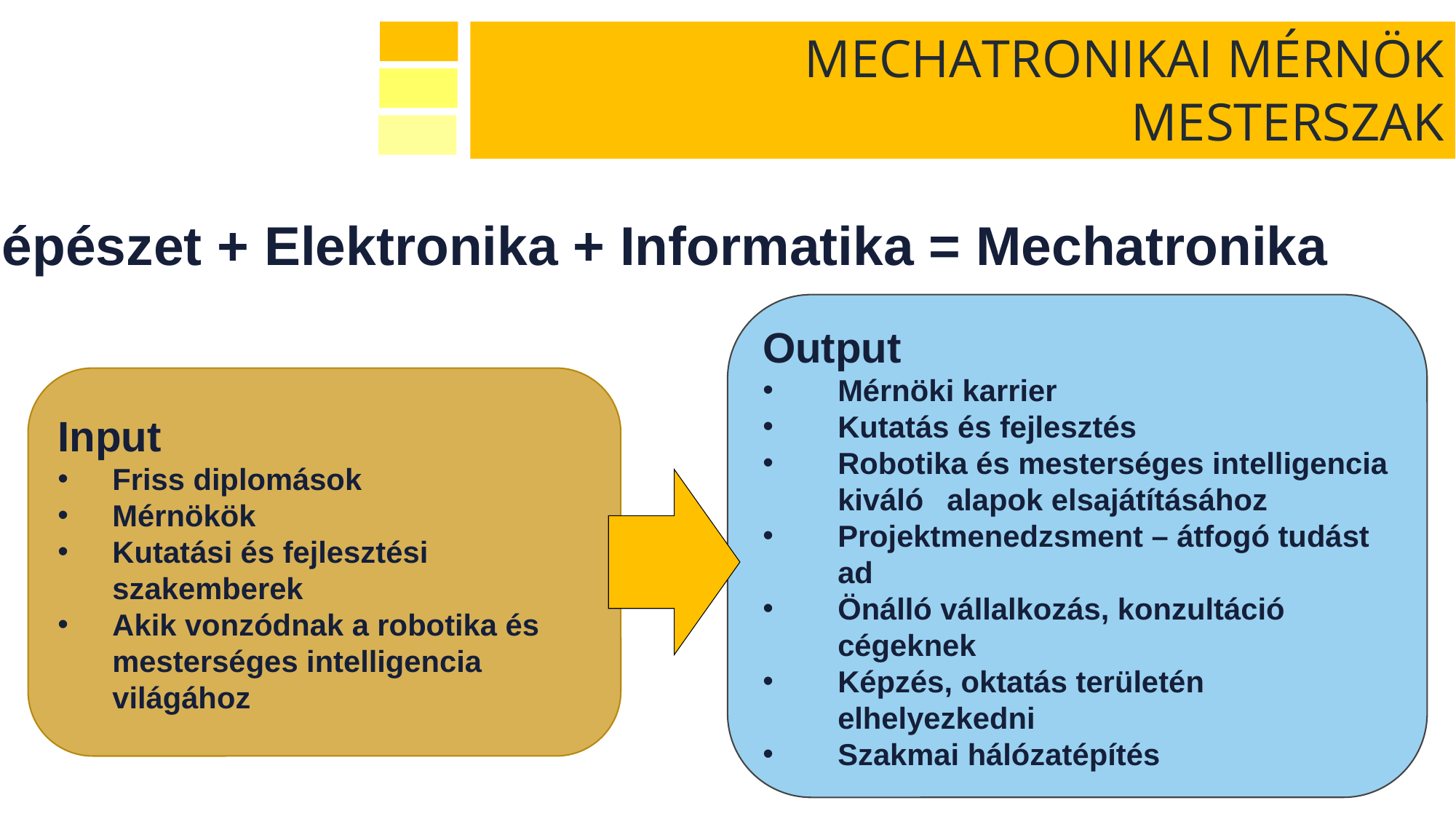

Mechatronikai mérnök Mesterszak
Gépészet + Elektronika + Informatika = Mechatronika
Output
Mérnöki karrier
Kutatás és fejlesztés
Robotika és mesterséges intelligencia kiváló	alapok elsajátításához
Projektmenedzsment – átfogó tudást ad
Önálló vállalkozás, konzultáció cégeknek
Képzés, oktatás területén elhelyezkedni
Szakmai hálózatépítés
Input
Friss diplomások
Mérnökök
Kutatási és fejlesztési szakemberek
Akik vonzódnak a robotika és mesterséges intelligencia világához